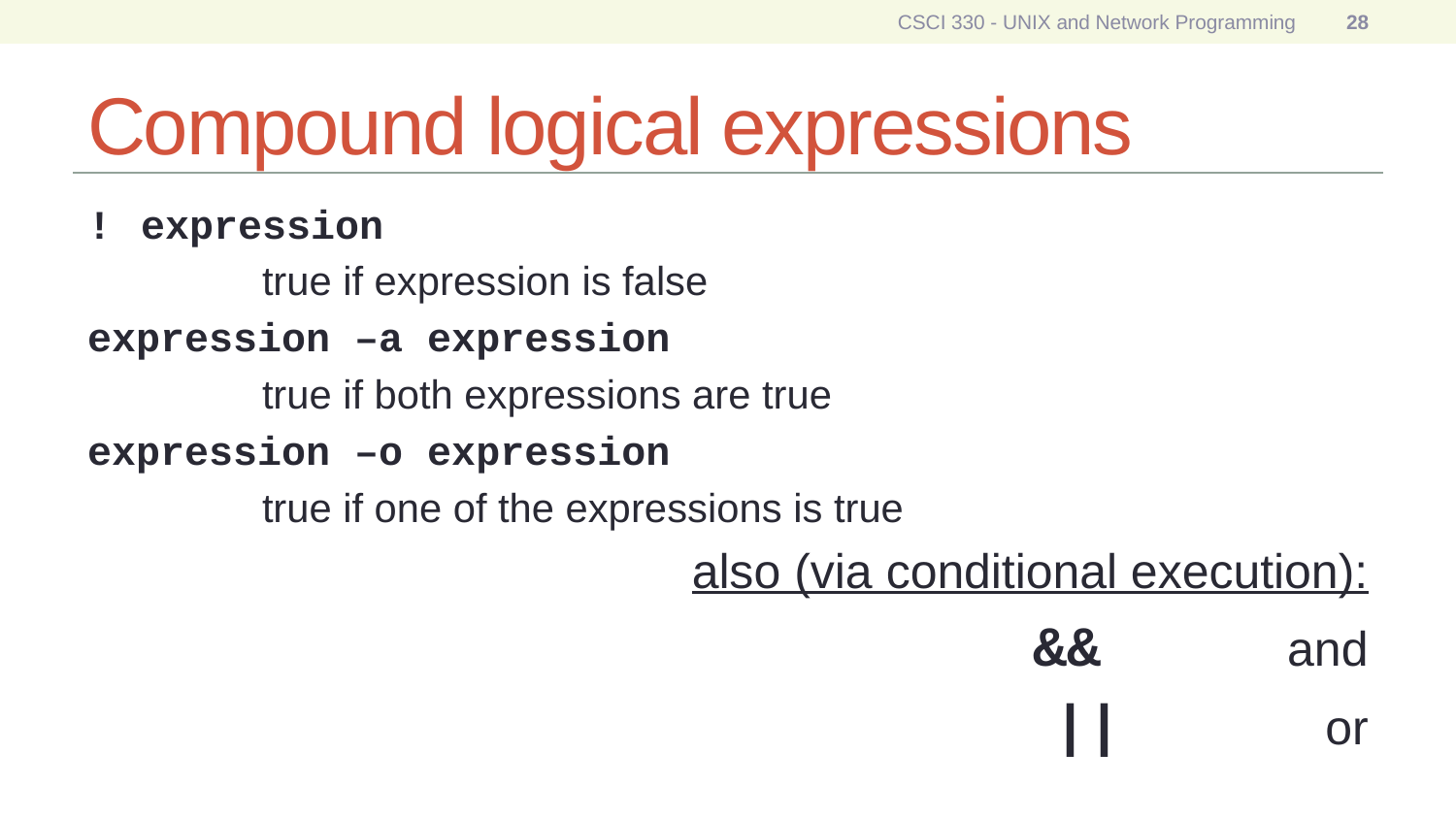

CSCI 330 - UNIX and Network Programming
28
# Compound logical expressions
!	 expression
		true if expression is false
expression –a expression
		true if both expressions are true
expression –o expression
		true if one of the expressions is true
also (via conditional execution):
	&&	        and
	||       or